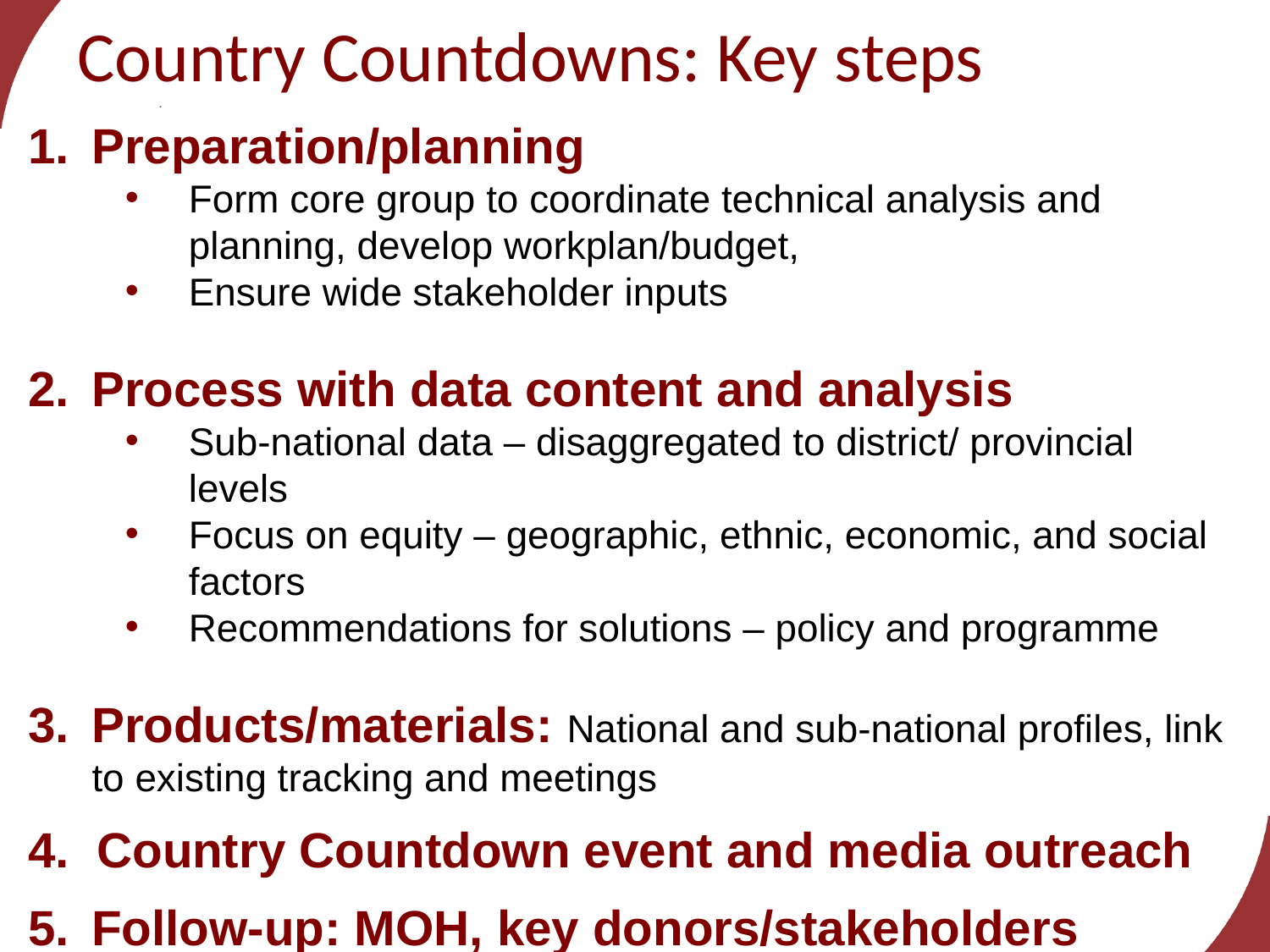

Country Countdowns: Key steps
Preparation/planning
Form core group to coordinate technical analysis and planning, develop workplan/budget,
Ensure wide stakeholder inputs

Process with data content and analysis
Sub-national data – disaggregated to district/ provincial levels
Focus on equity – geographic, ethnic, economic, and social factors
Recommendations for solutions – policy and programme

Products/materials: National and sub-national profiles, link to existing tracking and meetings

4.  Country Countdown event and media outreach

Follow-up: MOH, key donors/stakeholders
Use evidence and data in national planning processes
Involve civil society in monitoring